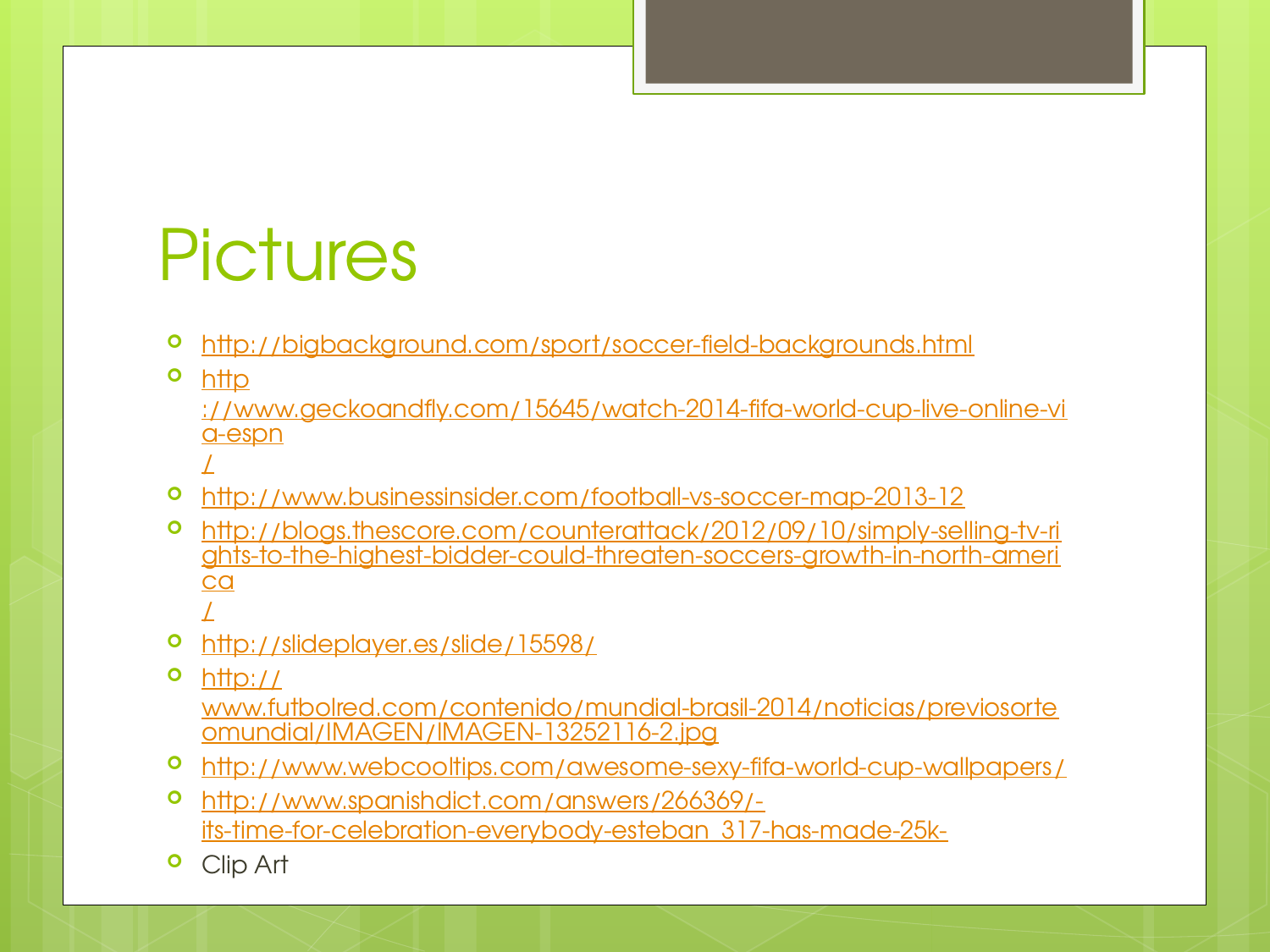

# Pictures
http://bigbackground.com/sport/soccer-field-backgrounds.html
http://www.geckoandfly.com/15645/watch-2014-fifa-world-cup-live-online-via-espn/
http://www.businessinsider.com/football-vs-soccer-map-2013-12
http://blogs.thescore.com/counterattack/2012/09/10/simply-selling-tv-rights-to-the-highest-bidder-could-threaten-soccers-growth-in-north-america/
http://slideplayer.es/slide/15598/
http://www.futbolred.com/contenido/mundial-brasil-2014/noticias/previosorteomundial/IMAGEN/IMAGEN-13252116-2.jpg
http://www.webcooltips.com/awesome-sexy-fifa-world-cup-wallpapers/
http://www.spanishdict.com/answers/266369/-its-time-for-celebration-everybody-esteban_317-has-made-25k-
Clip Art